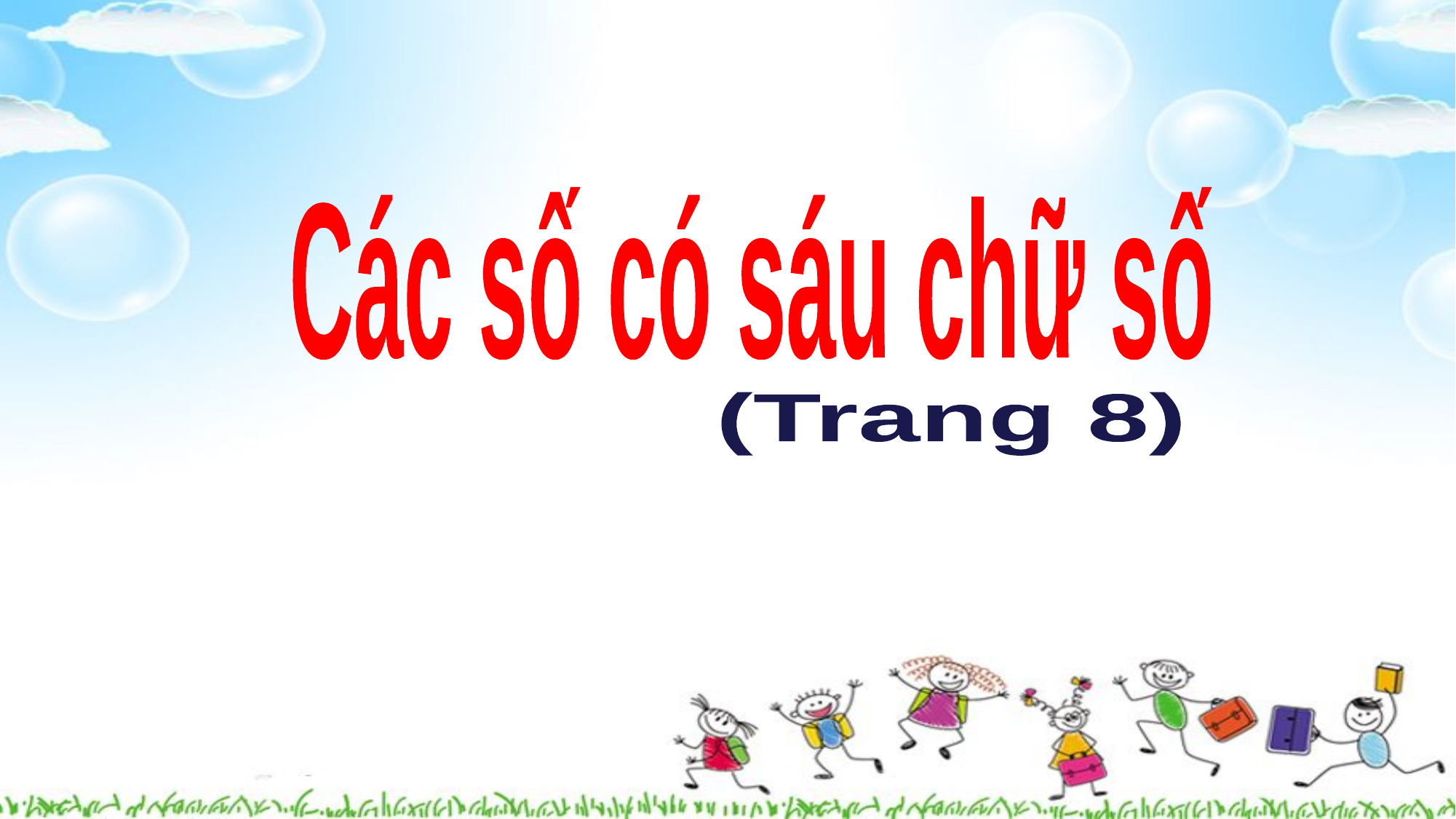

Các số có sáu chữ số
                                   (Trang 8)